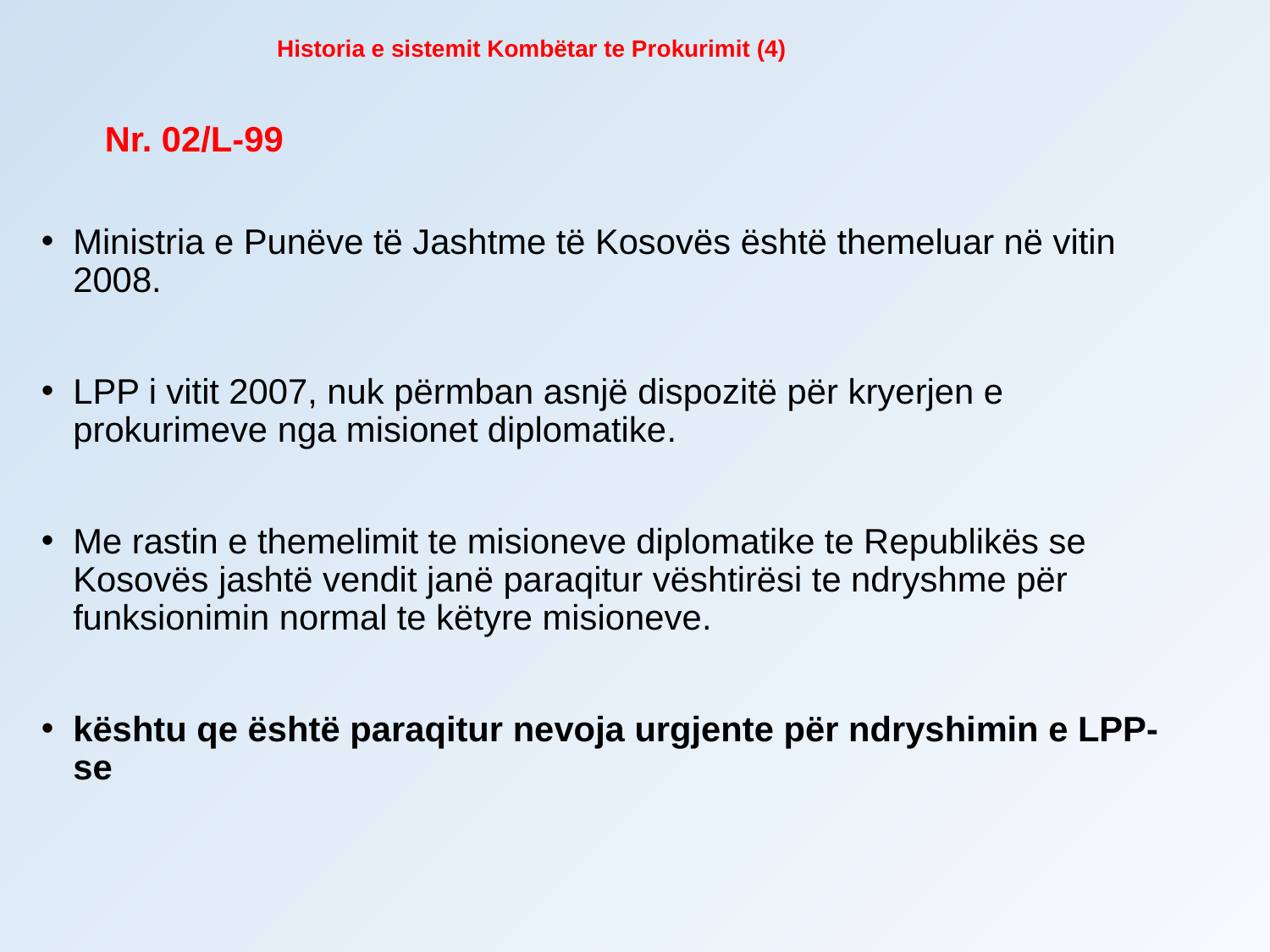

# Historia e sistemit Kombëtar te Prokurimit (4)
Nr. 02/L-99

Ministria e Punëve të Jashtme të Kosovës është themeluar në vitin 2008.

LPP i vitit 2007, nuk përmban asnjë dispozitë për kryerjen e prokurimeve nga misionet diplomatike.

Me rastin e themelimit te misioneve diplomatike te Republikës se Kosovës jashtë vendit janë paraqitur vështirësi te ndryshme për funksionimin normal te këtyre misioneve.

kështu qe është paraqitur nevoja urgjente për ndryshimin e LPP-se